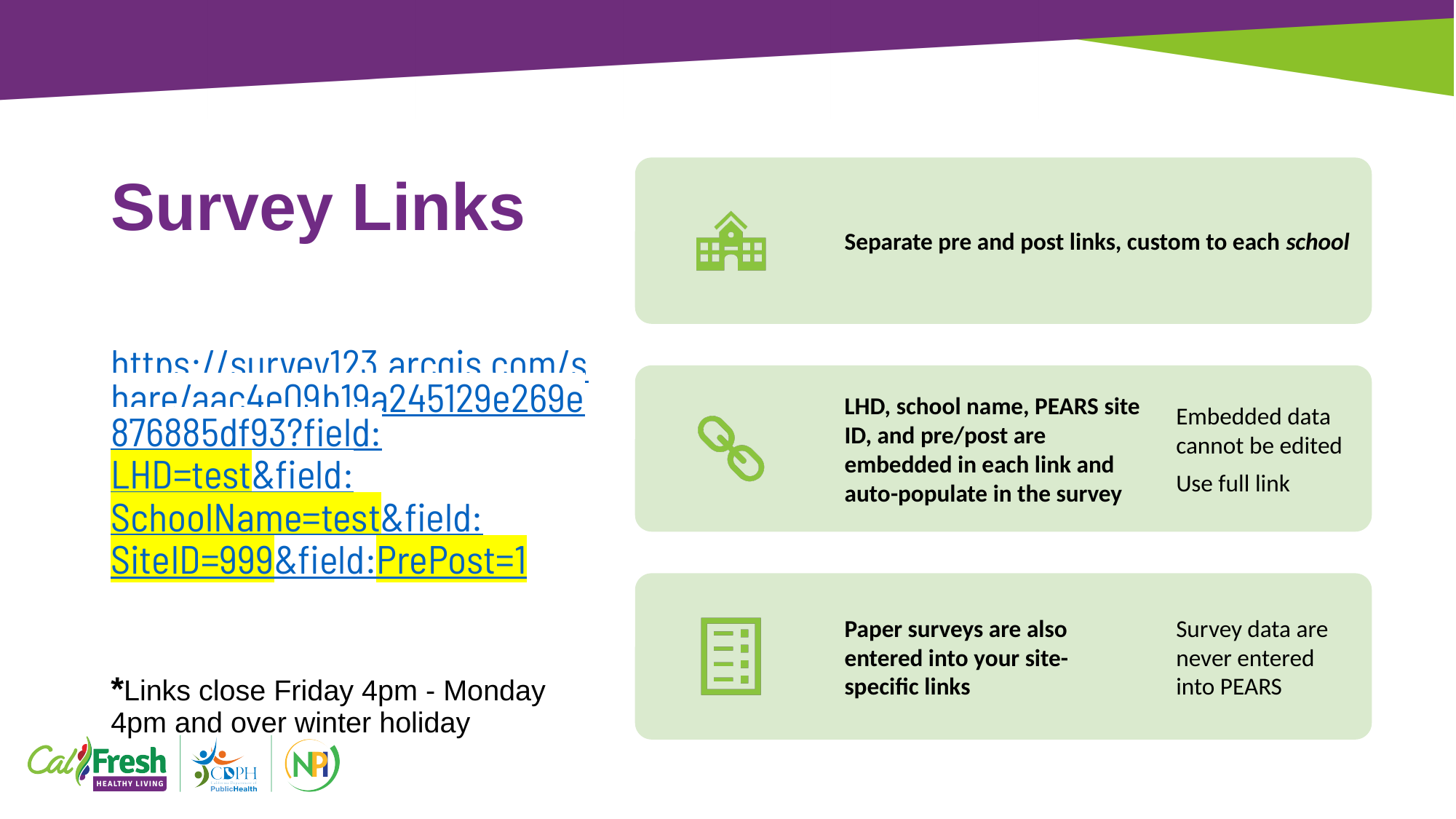

# Survey Links
Separate pre and post links, custom to each school
LHD, school name, PEARS site ID, and pre/post are embedded in each link and auto-populate in the survey
Embedded data cannot be edited
Use full link
Paper surveys are also entered into your site-specific links
Survey data are never entered into PEARS
https://survey123.arcgis.com/share/aac4e09b19a245129e269e876885df93?field:LHD=test&field:SchoolName=test&field:SiteID=999&field:PrePost=1

*Links close Friday 4pm - Monday 4pm and over winter holiday